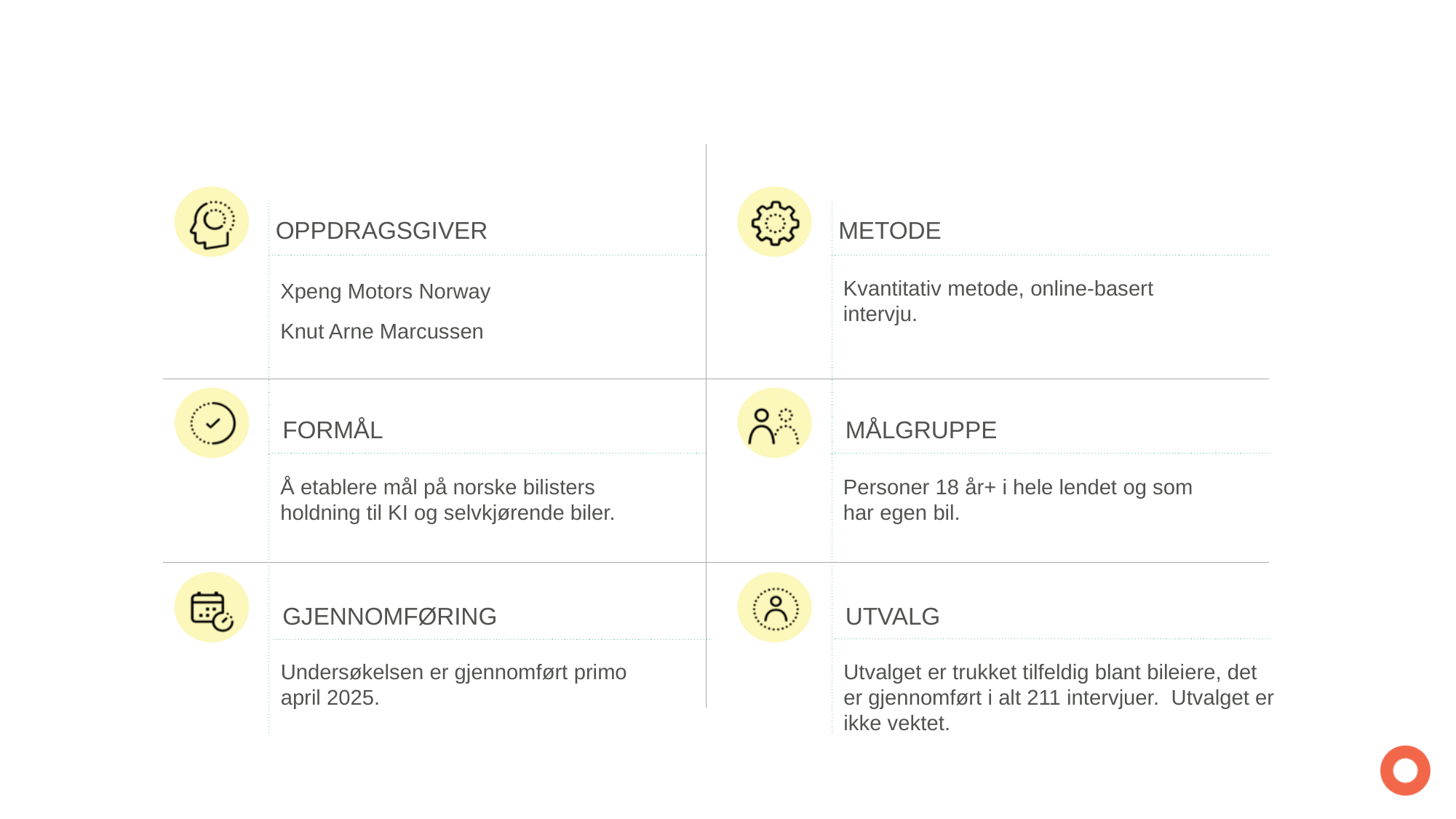

#
Kvantitativ metode, online-basert intervju.
Xpeng Motors Norway
Knut Arne Marcussen
Å etablere mål på norske bilisters holdning til KI og selvkjørende biler.
Personer 18 år+ i hele lendet og som har egen bil.
Undersøkelsen er gjennomført primo april 2025.
Utvalget er trukket tilfeldig blant bileiere, det er gjennomført i alt 211 intervjuer.  Utvalget er ikke vektet.